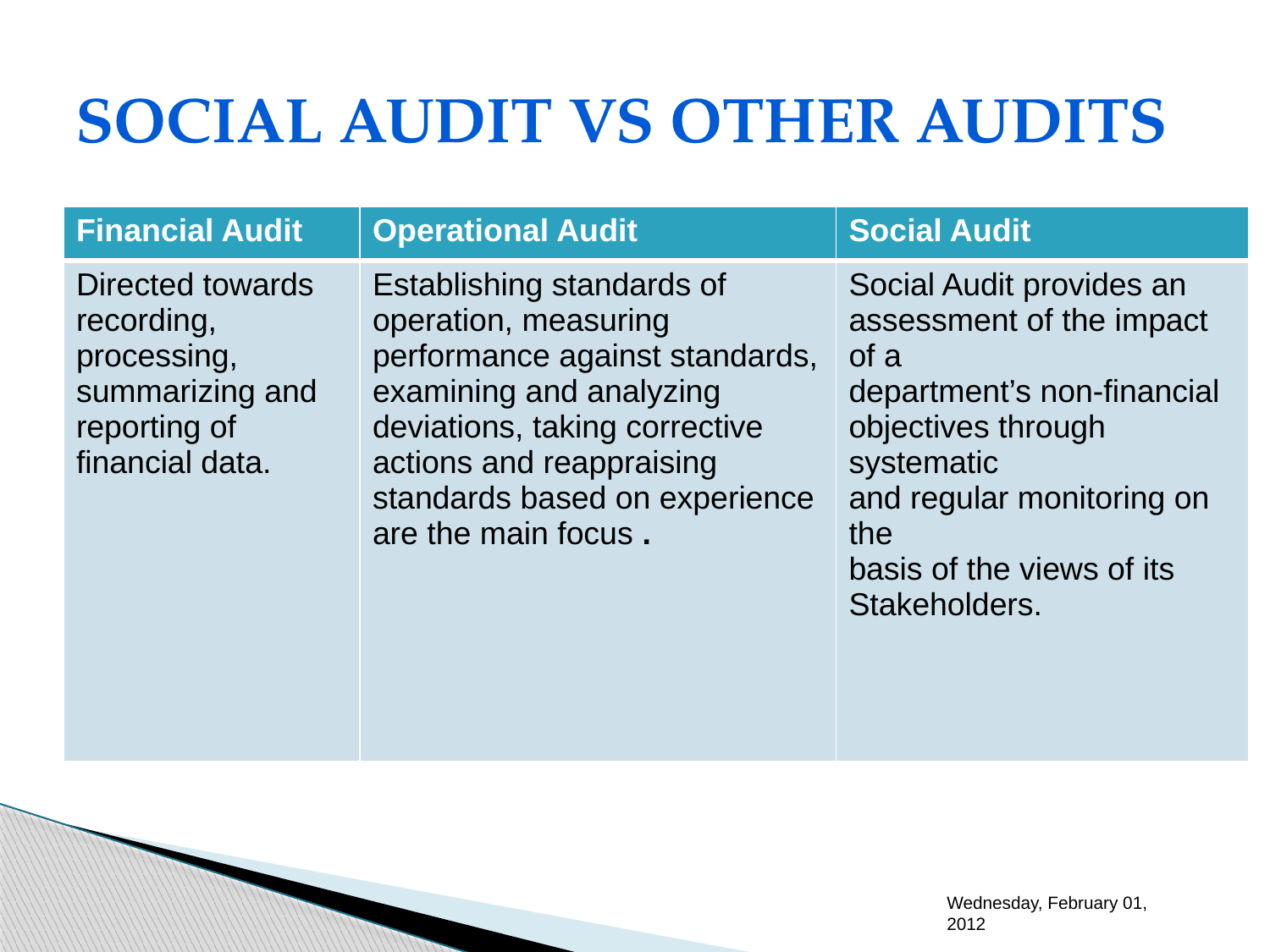

# Social Audit Vs Other Audits
| Financial Audit | Operational Audit | Social Audit |
| --- | --- | --- |
| Directed towards recording, processing, summarizing and reporting of financial data. | Establishing standards of operation, measuring performance against standards, examining and analyzing deviations, taking corrective actions and reappraising standards based on experience are the main focus . | Social Audit provides an assessment of the impact of a department’s non-financial objectives through systematic and regular monitoring on the basis of the views of its Stakeholders. |
Wednesday, February 01, 2012